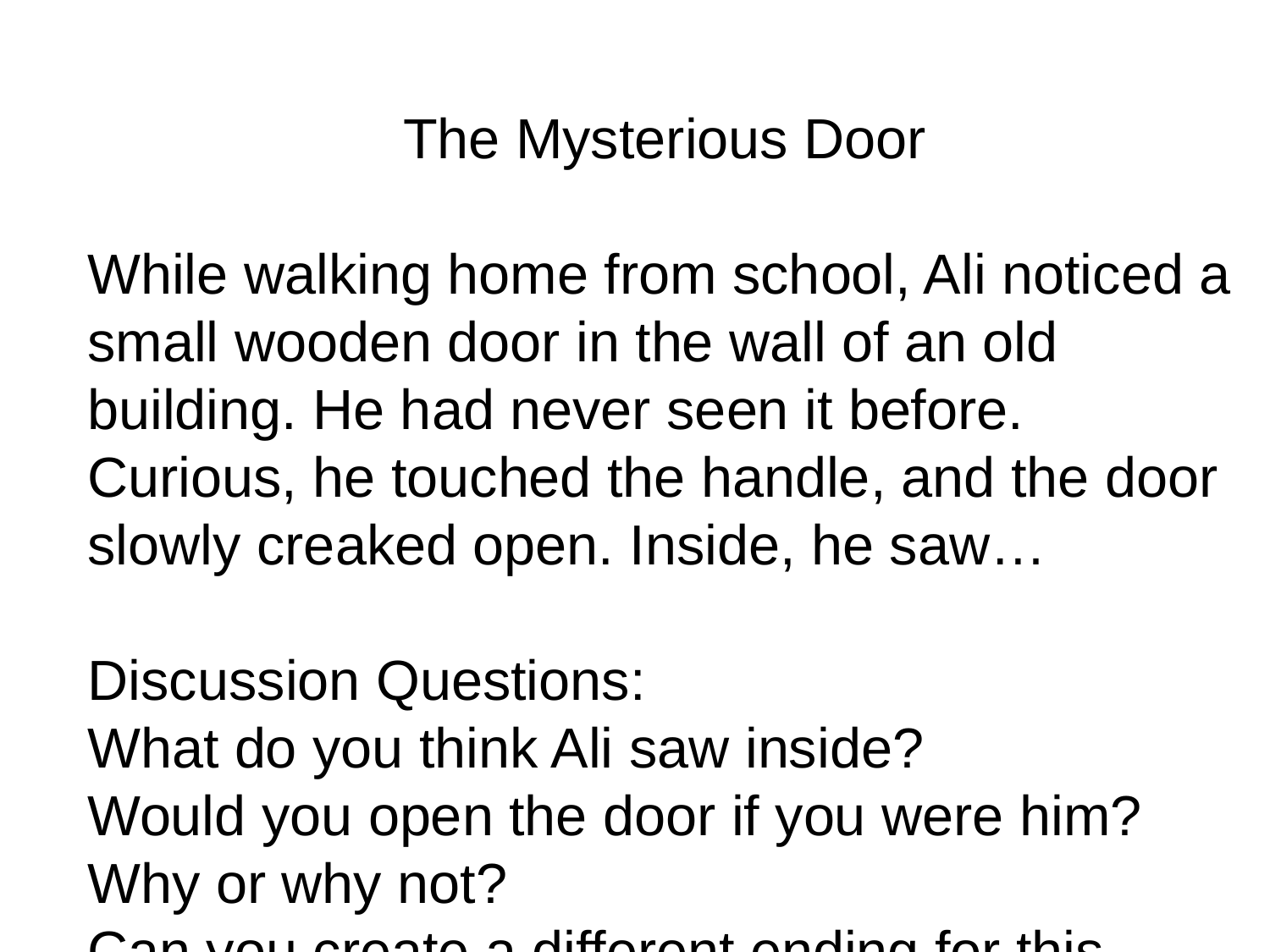

The Mysterious Door

While walking home from school, Ali noticed a small wooden door in the wall of an old building. He had never seen it before. Curious, he touched the handle, and the door slowly creaked open. Inside, he saw…

Discussion Questions:
What do you think Ali saw inside?
Would you open the door if you were him? Why or why not?
Can you create a different ending for this story?